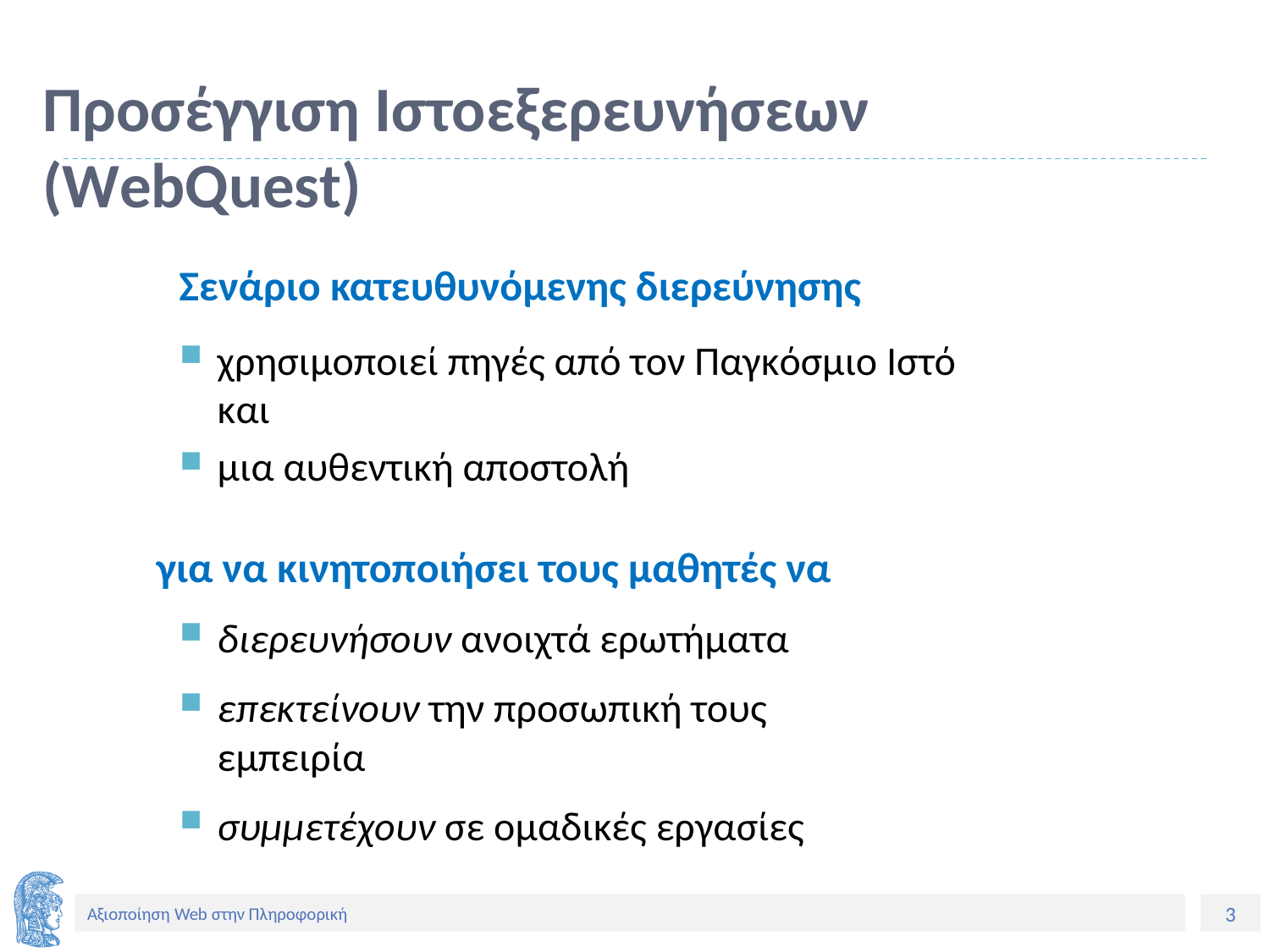

Προσέγγιση Ιστοεξερευνήσεων (WebQuest)

Σενάριο κατευθυνόμενης διερεύνησης

χρησιμοποιεί πηγές από τον Παγκόσμιο Ιστό και

μια αυθεντική αποστολή

για να κινητοποιήσει τους μαθητές να

διερευνήσουν ανοιχτά ερωτήματα

επεκτείνουν την προσωπική τους εμπειρία

συμμετέχουν σε ομαδικές εργασίες